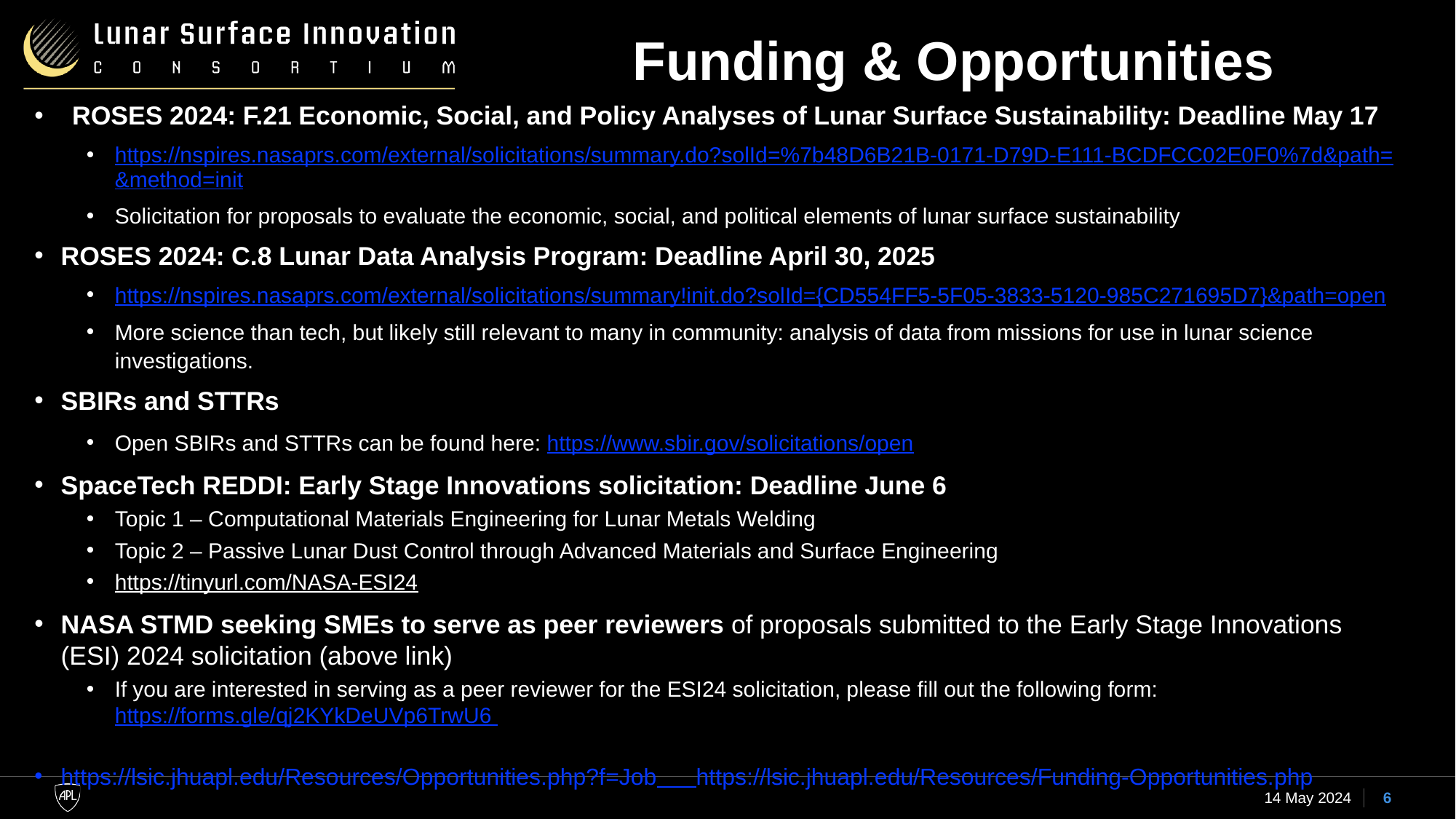

# Funding & Opportunities
ROSES 2024: F.21 Economic, Social, and Policy Analyses of Lunar Surface Sustainability: Deadline May 17
https://nspires.nasaprs.com/external/solicitations/summary.do?solId=%7b48D6B21B-0171-D79D-E111-BCDFCC02E0F0%7d&path=&method=init
Solicitation for proposals to evaluate the economic, social, and political elements of lunar surface sustainability
ROSES 2024: C.8 Lunar Data Analysis Program: Deadline April 30, 2025
https://nspires.nasaprs.com/external/solicitations/summary!init.do?solId={CD554FF5-5F05-3833-5120-985C271695D7}&path=open
More science than tech, but likely still relevant to many in community: analysis of data from missions for use in lunar science investigations.
SBIRs and STTRs
Open SBIRs and STTRs can be found here: https://www.sbir.gov/solicitations/open
SpaceTech REDDI: Early Stage Innovations solicitation: Deadline June 6
Topic 1 – Computational Materials Engineering for Lunar Metals Welding
Topic 2 – Passive Lunar Dust Control through Advanced Materials and Surface Engineering
https://tinyurl.com/NASA-ESI24
NASA STMD seeking SMEs to serve as peer reviewers of proposals submitted to the Early Stage Innovations (ESI) 2024 solicitation (above link)
If you are interested in serving as a peer reviewer for the ESI24 solicitation, please fill out the following form: https://forms.gle/qj2KYkDeUVp6TrwU6

https://lsic.jhuapl.edu/Resources/Opportunities.php?f=Job      https://lsic.jhuapl.edu/Resources/Funding-Opportunities.php

14 May 2024
6